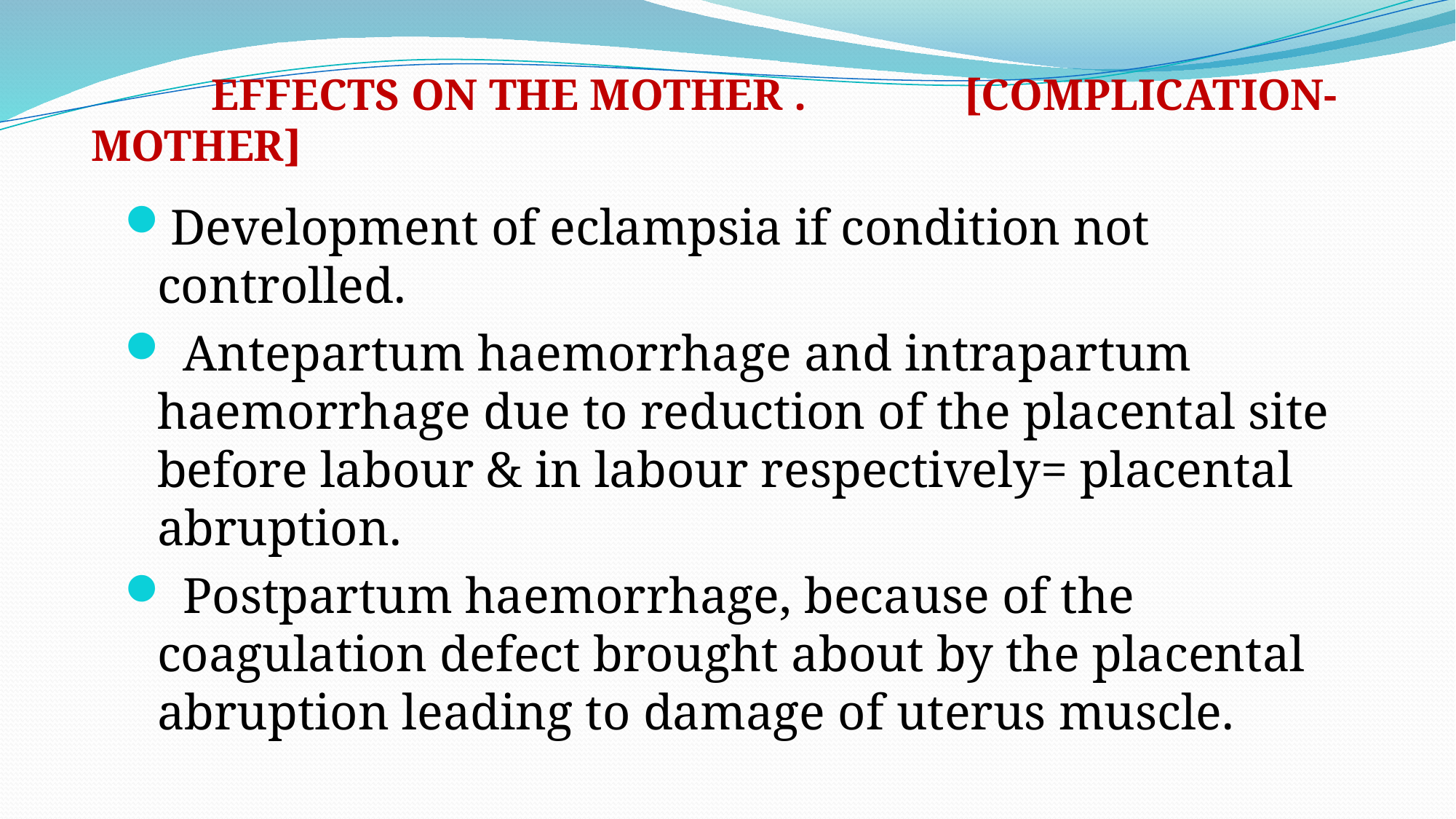

# EFFECTS ON THE MOTHER .      	[COMPLICATION-MOTHER]
Development of eclampsia if condition not controlled.
 Antepartum haemorrhage and intrapartum haemorrhage due to reduction of the placental site before labour & in labour respectively= placental abruption.
 Postpartum haemorrhage, because of the coagulation defect brought about by the placental abruption leading to damage of uterus muscle.